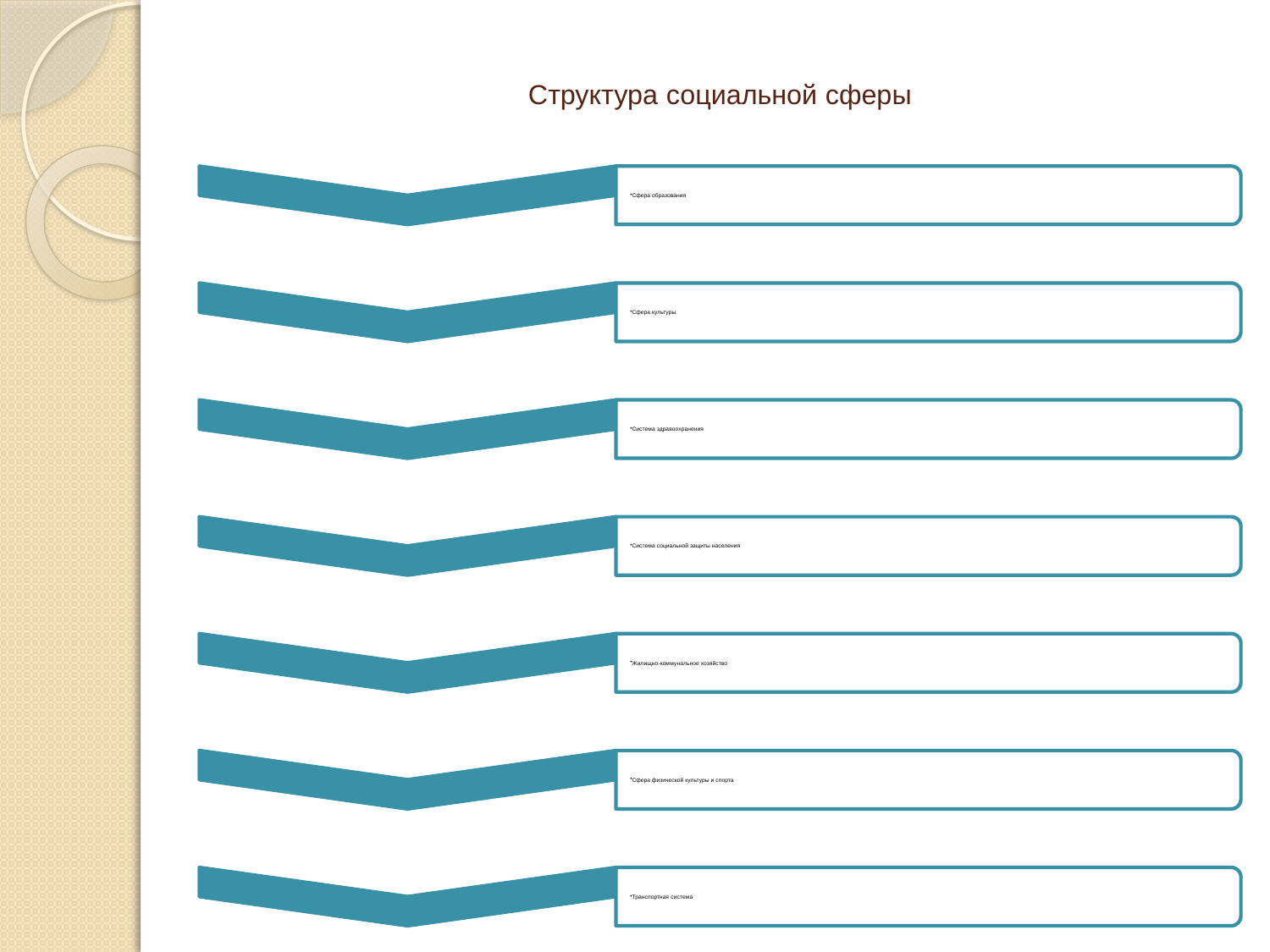

# Структура социальной сферы
Сфера образования
Сфера культуры
Система здравоохранения
Система социальной защиты населения
Жилищно-коммунальное хозяйство
Сфера физической культуры и спорта
Транспортная система